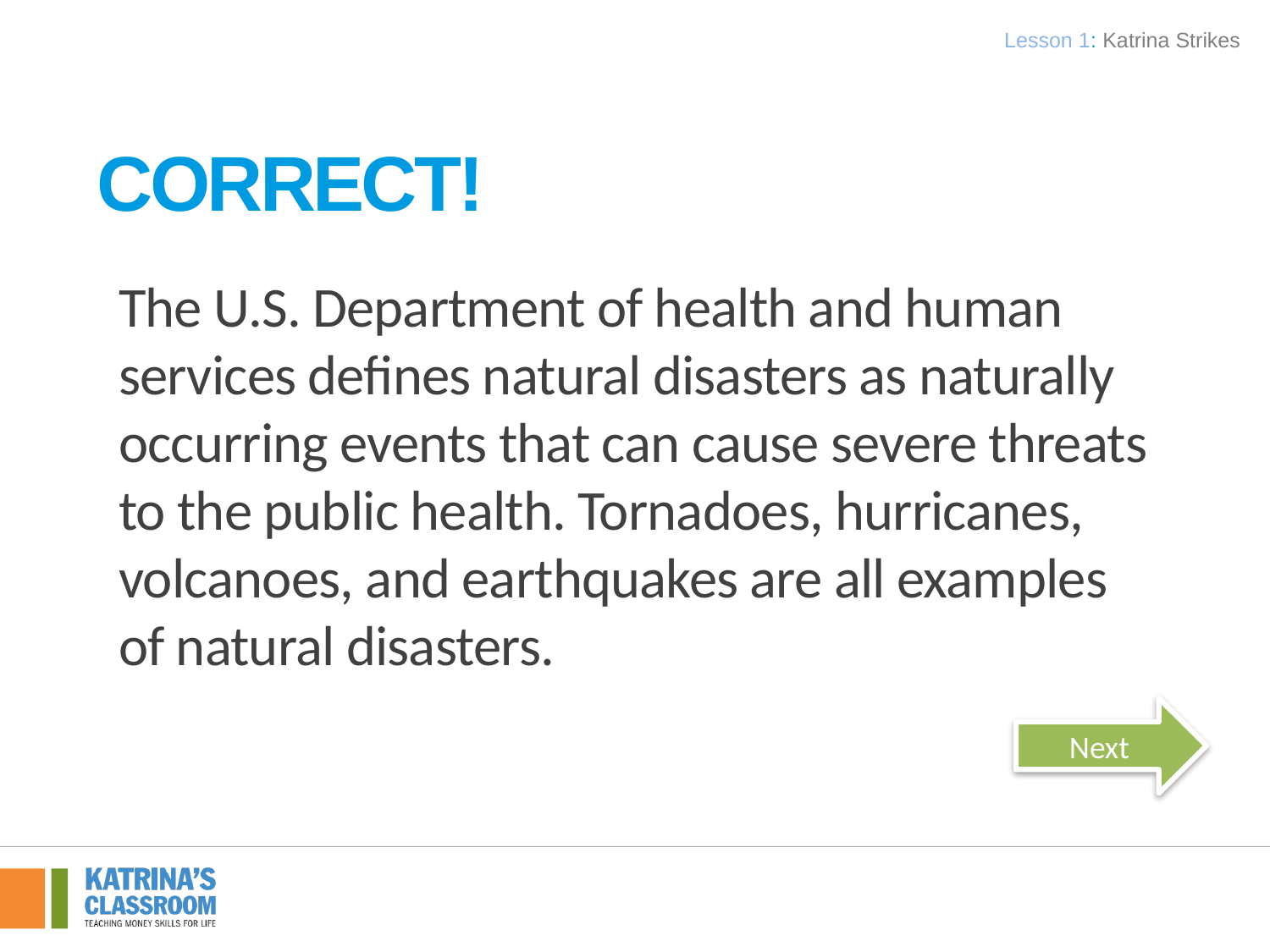

Lesson 1: Katrina Strikes
# Correct!
The U.S. Department of health and human services defines natural disasters as naturally occurring events that can cause severe threats to the public health. Tornadoes, hurricanes, volcanoes, and earthquakes are all examples of natural disasters.
Next